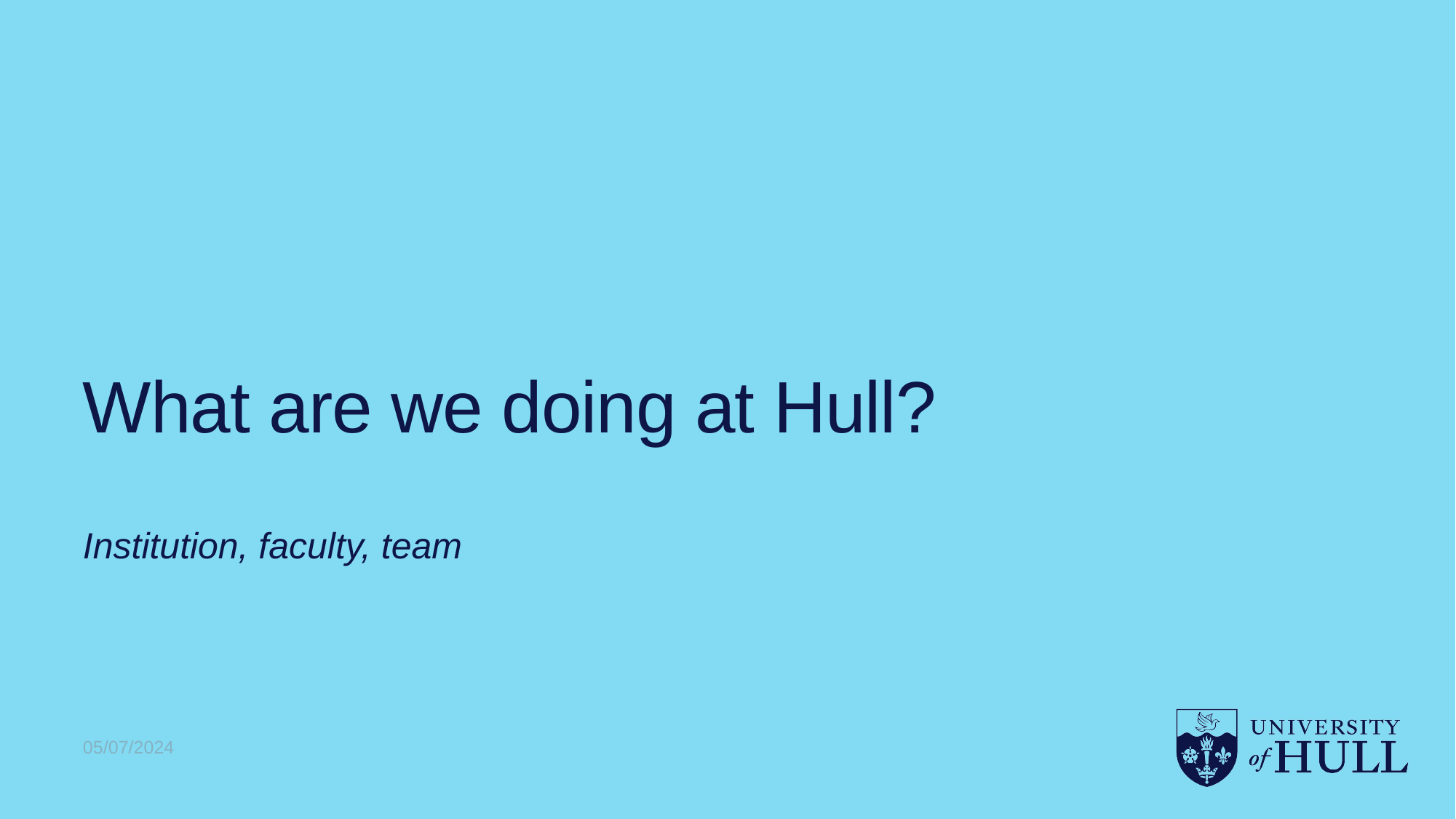

# What are we doing at Hull?
Institution, faculty, team
05/07/2024